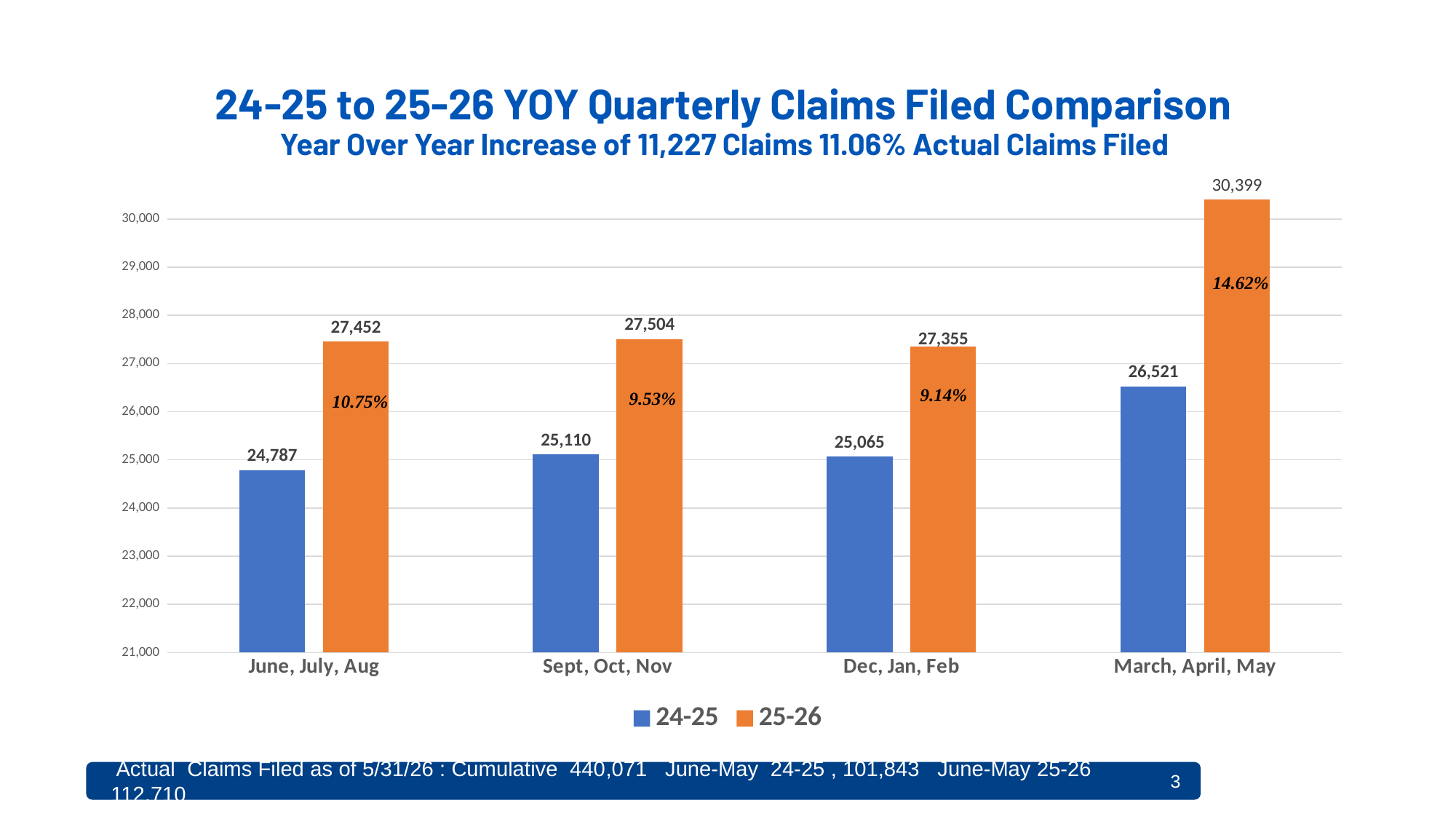

# 24-25 to 25-26 YOY Quarterly Claims Filed Comparison Year Over Year Increase of 11,227 Claims 11.06% Actual Claims Filed

### Chart

| Category | 24-25 | 25-26 |
|---|---|---|
| June, July, Aug | 24787.0 | 27452.0 |
| Sept, Oct, Nov | 25110.0 | 27504.0 |
| Dec, Jan, Feb | 25065.0 | 27355.0 |
| March, April, May | 26521.0 | 30399.0 |
 Actual  Claims Filed as of 5/31/26 : Cumulative  440,071   June-May  24-25 , 101,843   June-May 25-26  112,710
3